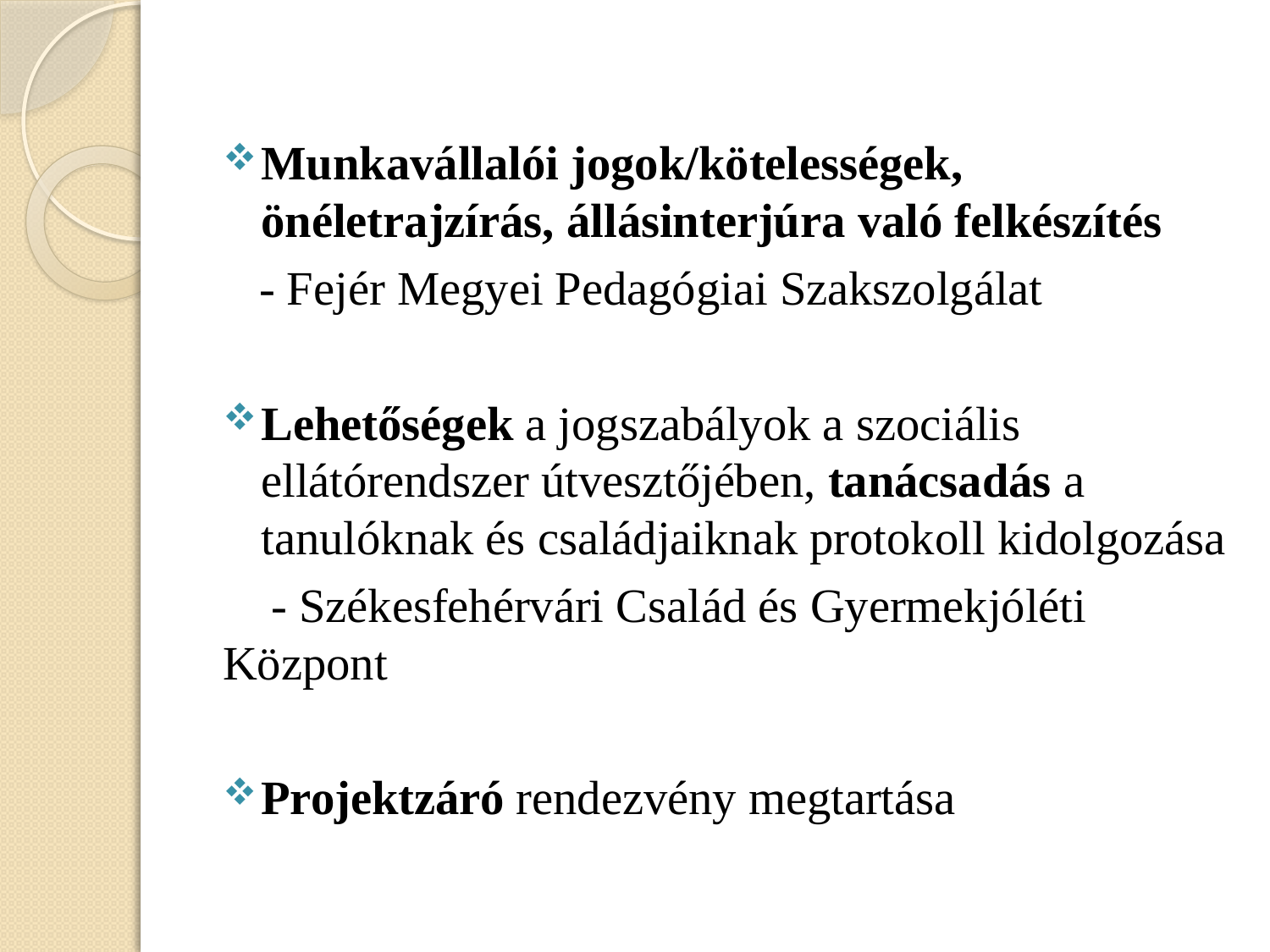

#
Munkavállalói jogok/kötelességek, önéletrajzírás, állásinterjúra való felkészítés
   - Fejér Megyei Pedagógiai Szakszolgálat

Lehetőségek a jogszabályok a szociális ellátórendszer útvesztőjében, tanácsadás a tanulóknak és családjaiknak protokoll kidolgozása
    - Székesfehérvári Család és Gyermekjóléti Központ

Projektzáró rendezvény megtartása